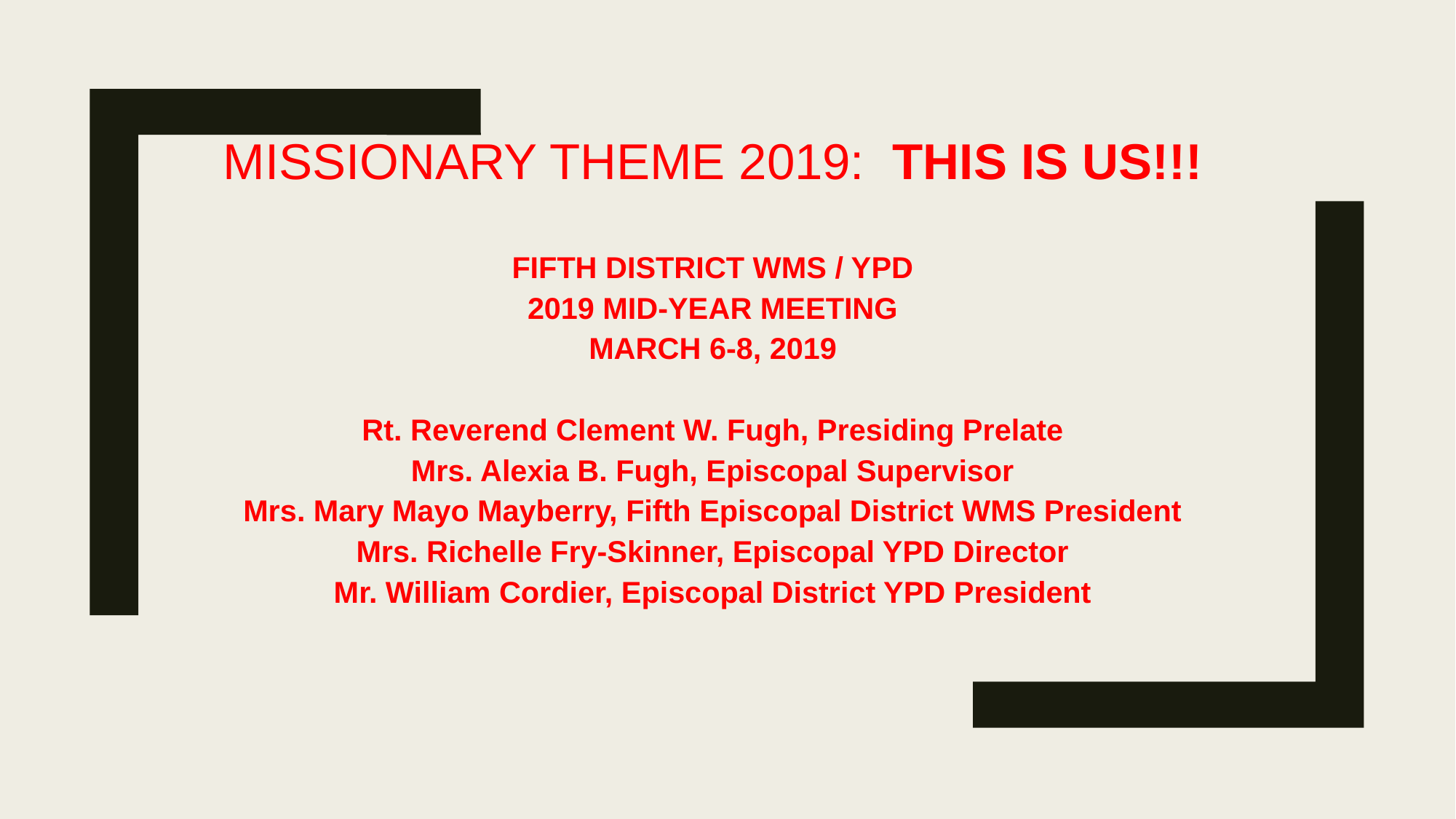

MISSIONARY THEME 2019:  THIS IS US!!!

FIFTH DISTRICT WMS / YPD
2019 MID-YEAR MEETING
MARCH 6-8, 2019
Rt. Reverend Clement W. Fugh, Presiding Prelate
Mrs. Alexia B. Fugh, Episcopal Supervisor
Mrs. Mary Mayo Mayberry, Fifth Episcopal District WMS President
Mrs. Richelle Fry-Skinner, Episcopal YPD Director
Mr. William Cordier, Episcopal District YPD President

#